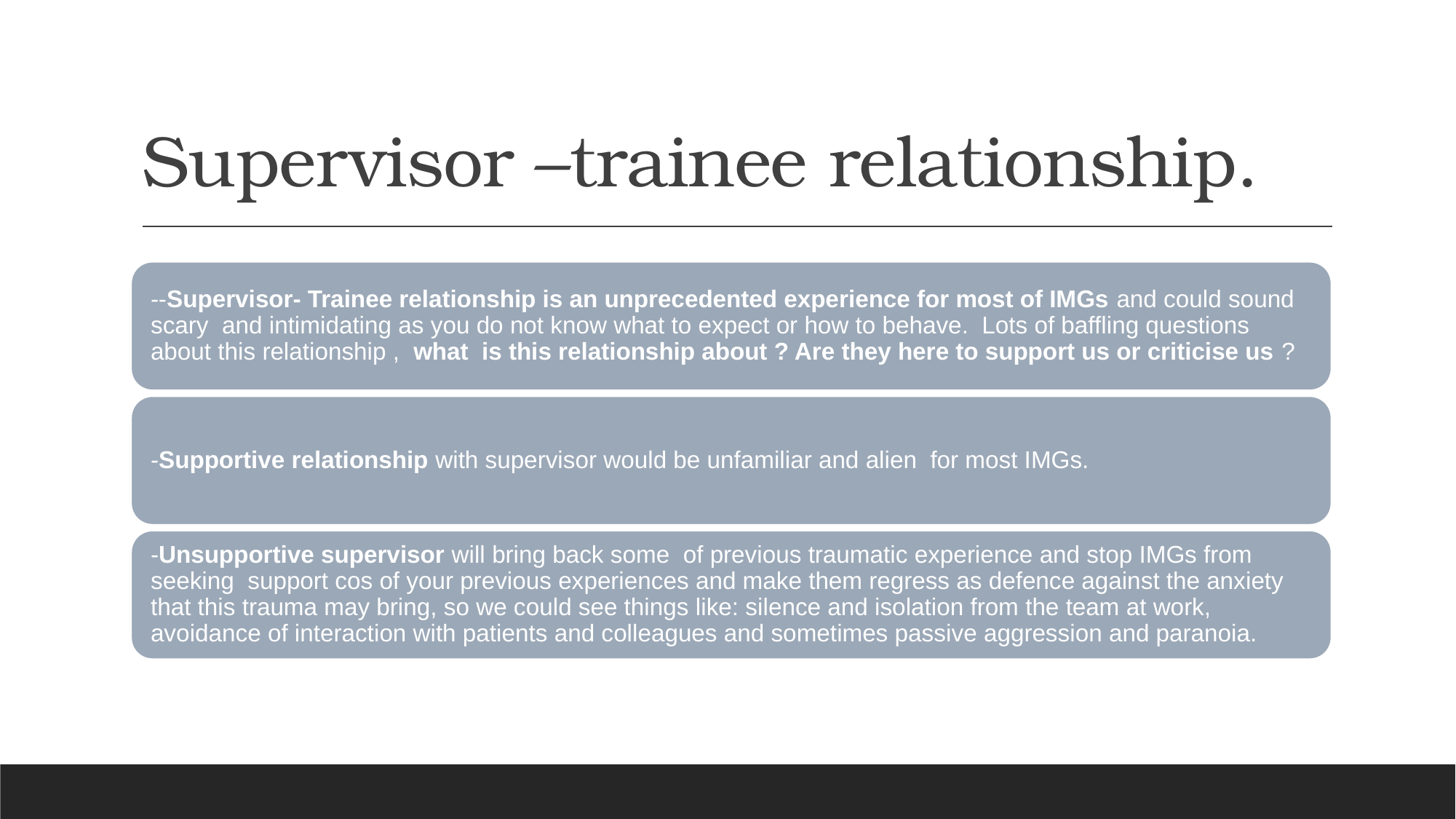

# Supervisor –trainee relationship.
--Supervisor- Trainee relationship is an unprecedented experience for most of IMGs and could sound  scary  and intimidating as you do not know what to expect or how to behave.  Lots of baffling questions about this relationship ,  what  is this relationship about ? Are they here to support us or criticise us ?
-Supportive relationship with supervisor would be unfamiliar and alien  for most IMGs.
-Unsupportive supervisor will bring back some  of previous traumatic experience and stop IMGs from seeking  support cos of your previous experiences and make them regress as defence against the anxiety that this trauma may bring, so we could see things like: silence and isolation from the team at work, avoidance of interaction with patients and colleagues and sometimes passive aggression and paranoia.